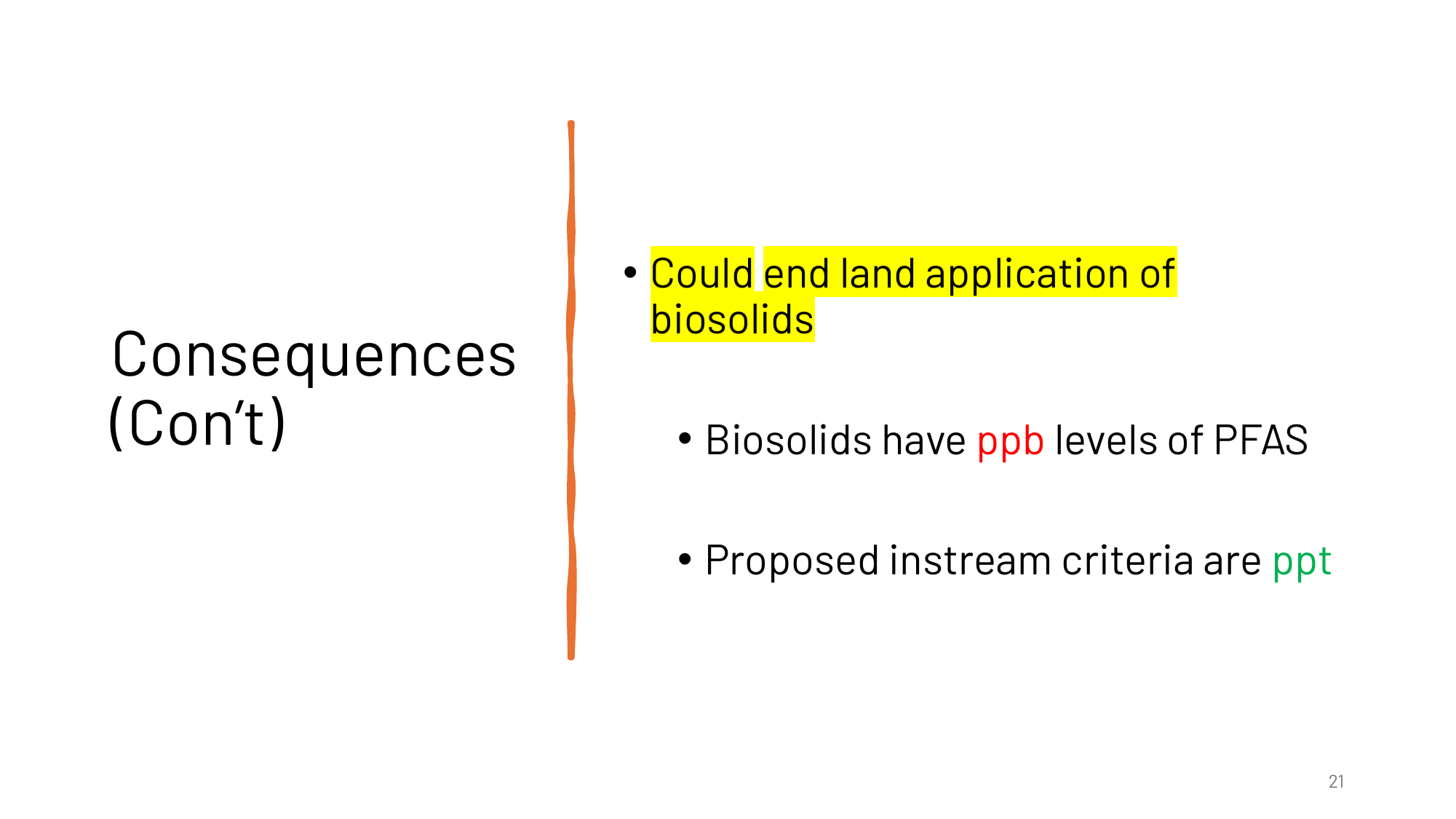

# Consequences (Con’t)

Could end land application of biosolids

Biosolids have ppb levels of PFAS

Proposed instream criteria are ppt

21